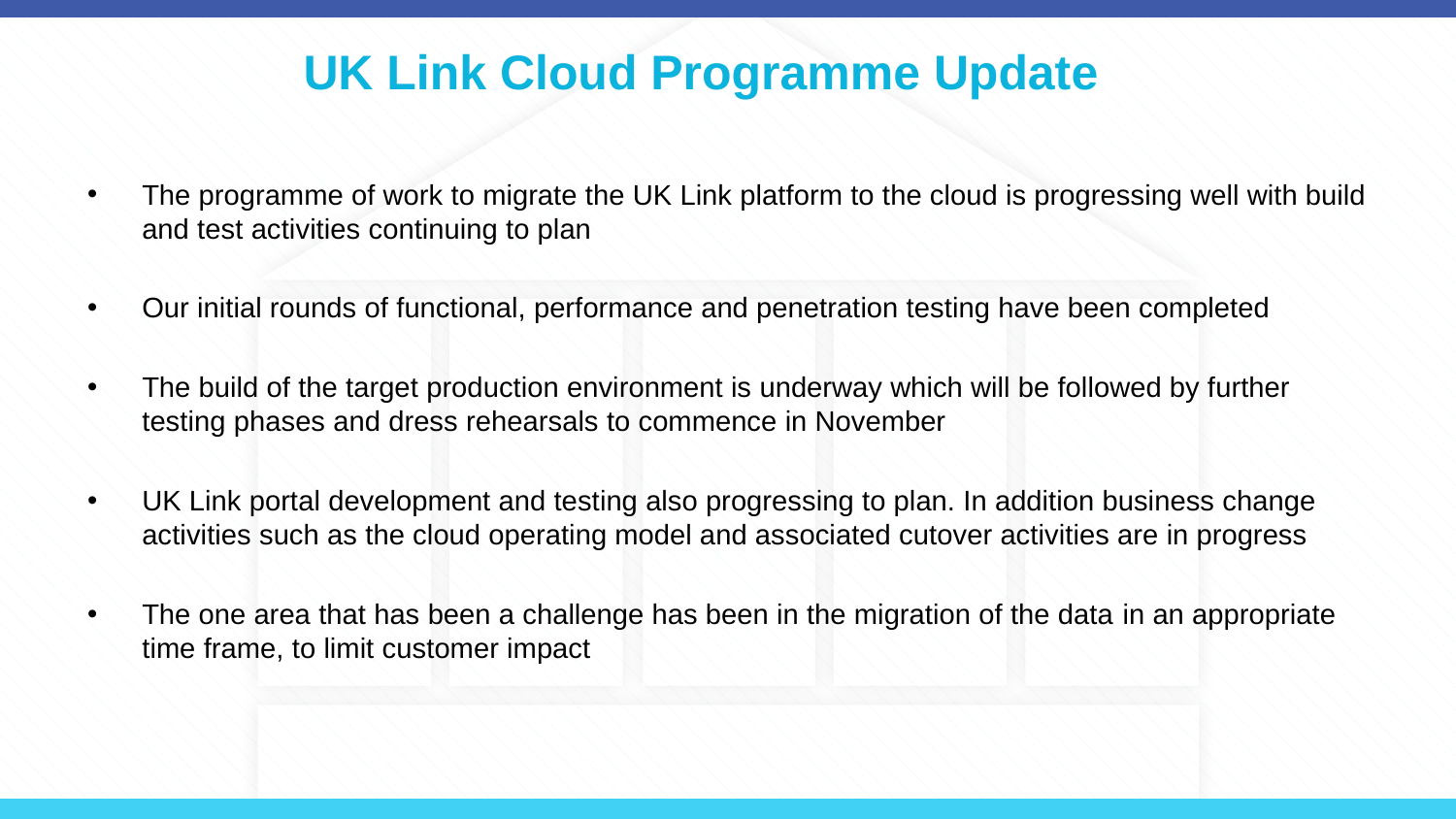

# UK Link Cloud Programme Update

The programme of work to migrate the UK Link platform to the cloud is progressing well with build and test activities continuing to plan

Our initial rounds of functional, performance and penetration testing have been completed

The build of the target production environment is underway which will be followed by further testing phases and dress rehearsals to commence in November

UK Link portal development and testing also progressing to plan. In addition business change activities such as the cloud operating model and associated cutover activities are in progress

The one area that has been a challenge has been in the migration of the data in an appropriate time frame, to limit customer impact